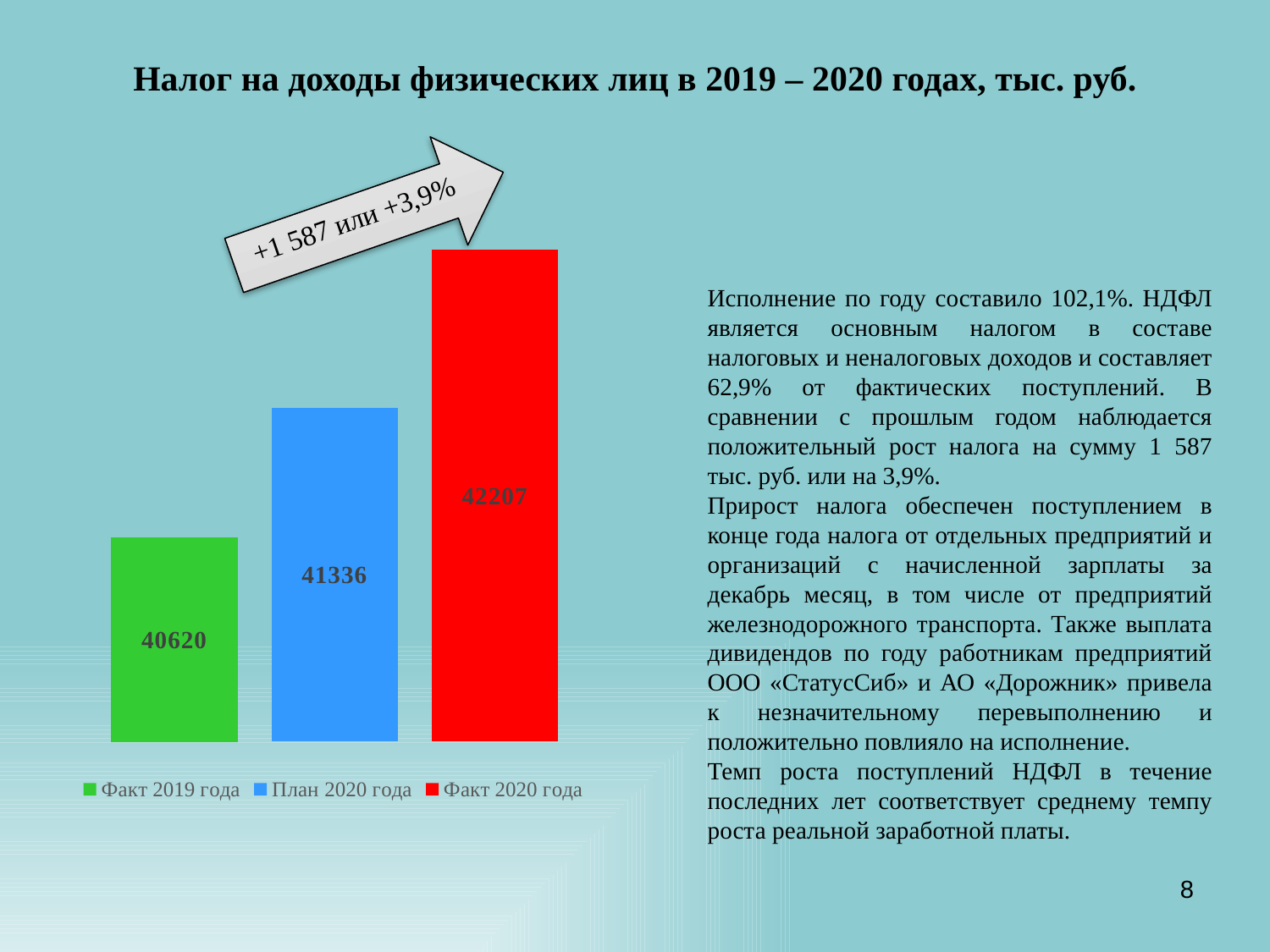

# Налог на доходы физических лиц в 2019 – 2020 годах, тыс. руб.
+1 587 или +3,9%

### Chart

| Category | Факт 2019 года | План 2020 года | Факт 2020 года |
|---|---|---|---|
| Категория 1 | 40620.0 | 41336.0 | 42207.0 |
Исполнение по году составило 102,1%. НДФЛ является основным налогом в составе налоговых и неналоговых доходов и составляет 62,9% от фактических поступлений. В сравнении с прошлым годом наблюдается положительный рост налога на сумму 1 587 тыс. руб. или на 3,9%.
Прирост налога обеспечен поступлением в конце года налога от отдельных предприятий и организаций с начисленной зарплаты за декабрь месяц, в том числе от предприятий железнодорожного транспорта. Также выплата дивидендов по году работникам предприятий ООО «СтатусСиб» и АО «Дорожник» привела к незначительному перевыполнению и положительно повлияло на исполнение.
Темп роста поступлений НДФЛ в течение последних лет соответствует среднему темпу роста реальной заработной платы.

8